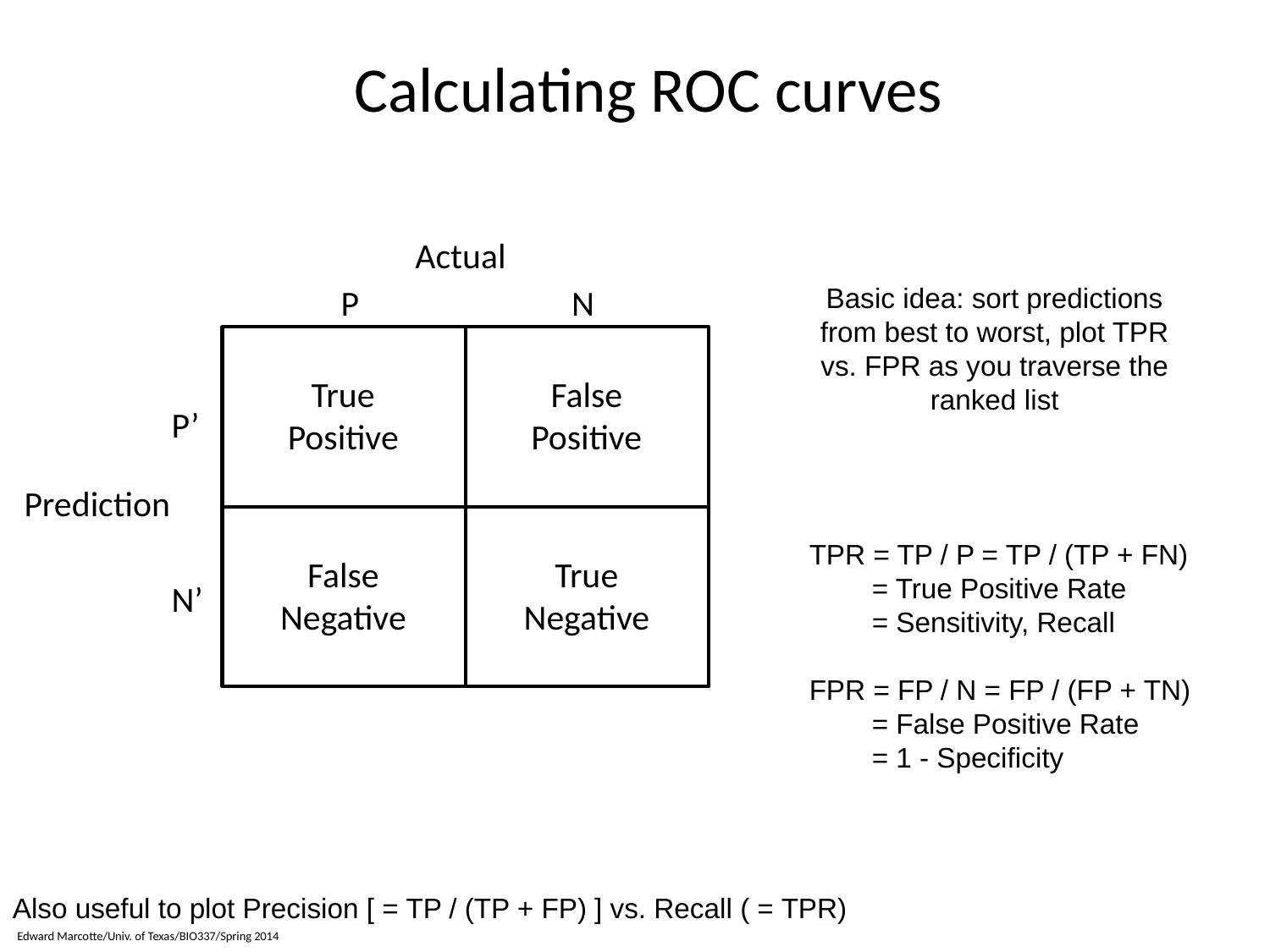

Calculating ROC curves
Actual
P
N
Basic idea: sort predictions from best to worst, plot TPR vs. FPR as you traverse the ranked list

True
Positive
False
Positive
P’
Prediction

TPR = TP / P = TP / (TP + FN)
        = True Positive Rate
        = Sensitivity, Recall

FPR = FP / N = FP / (FP + TN)
        = False Positive Rate
        = 1 - Specificity
False
Negative
True
Negative
N’
Also useful to plot Precision [ = TP / (TP + FP) ] vs. Recall ( = TPR)
Edward Marcotte/Univ. of Texas/BIO337/Spring 2014